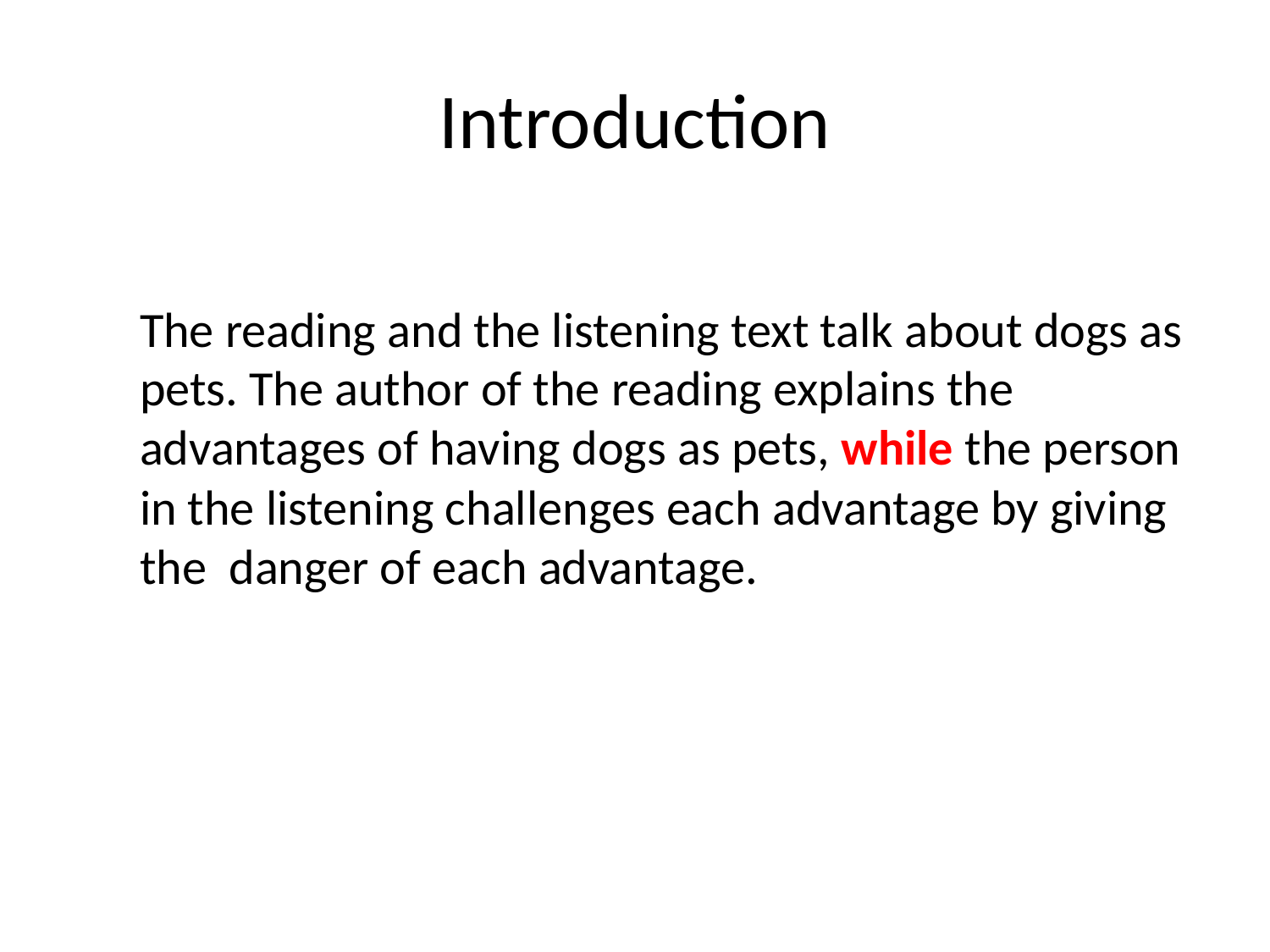

# Introduction

The reading and the listening text talk about dogs as pets. The author of the reading explains the advantages of having dogs as pets, while the person in the listening challenges each advantage by giving the  danger of each advantage.